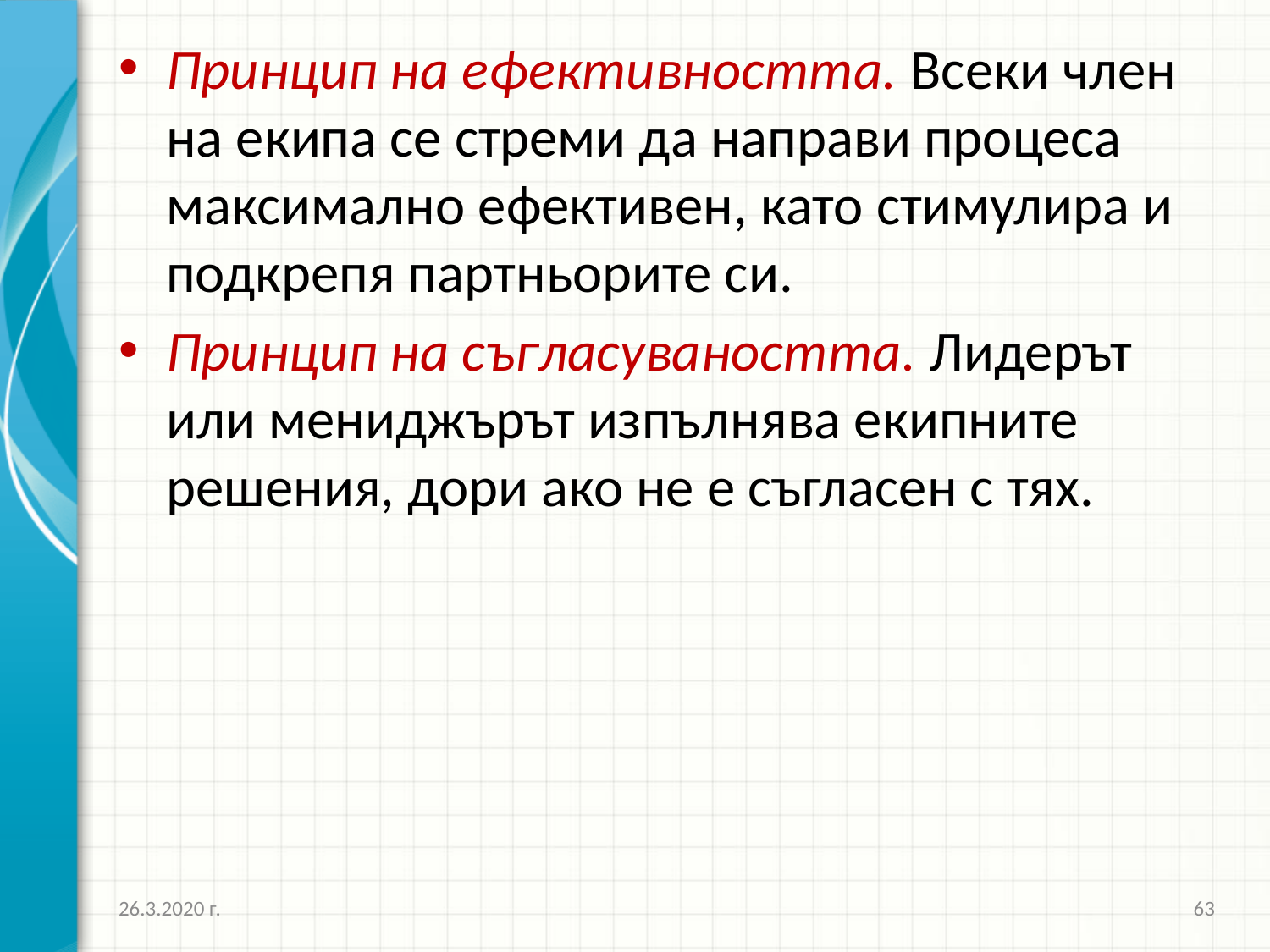

Принцип на ефективността. Всеки член на екипа се стреми да направи процеса максимално ефективен, като стимулира и подкрепя партньорите си.
Принцип на съгласуваността. Лидерът или мениджърът изпълнява екипните решения, дори ако не е съгласен с тях.

26.3.2020 г.
63